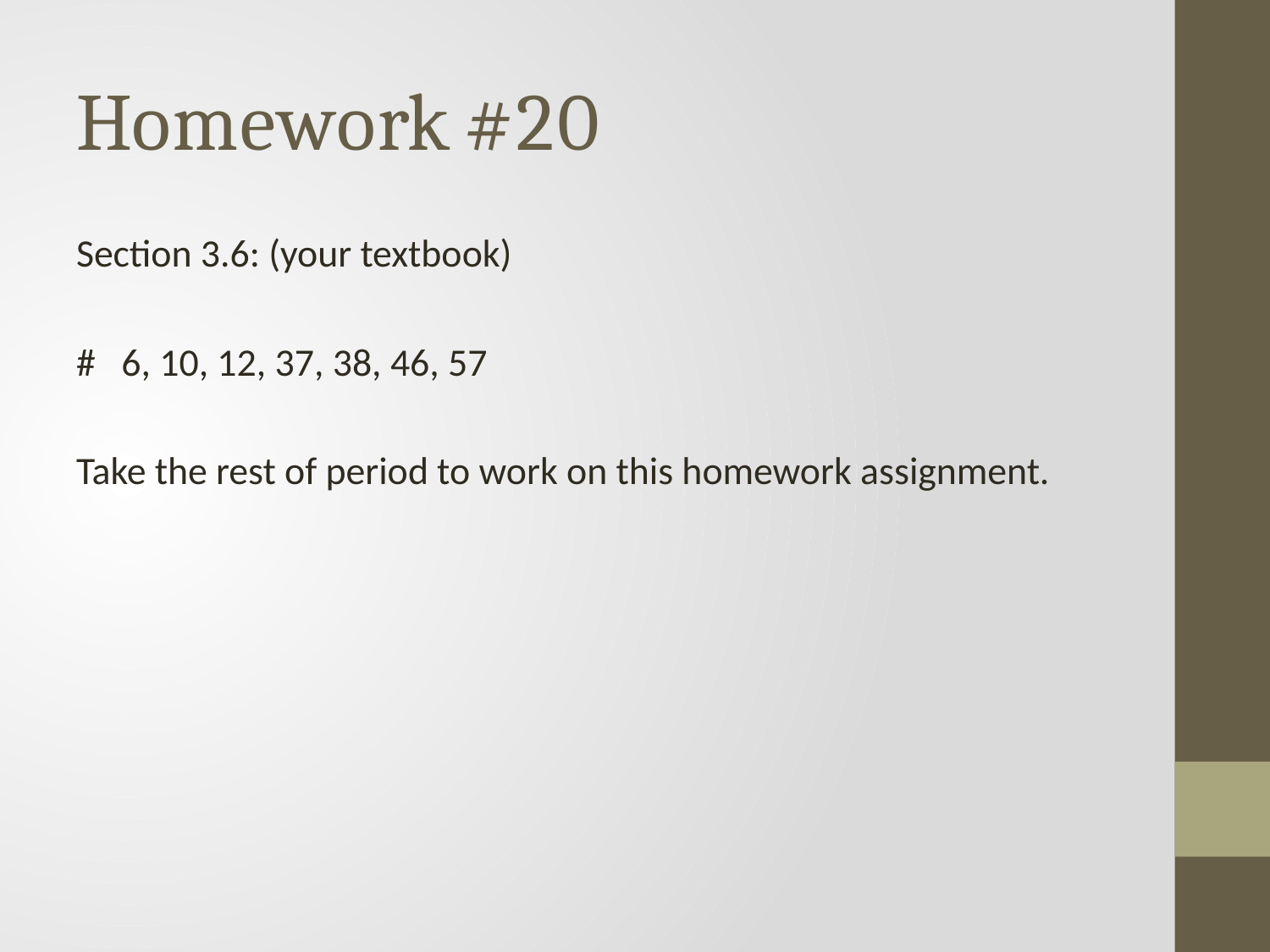

# Homework #20
Section 3.6: (your textbook)

#   6, 10, 12, 37, 38, 46, 57

Take the rest of period to work on this homework assignment.